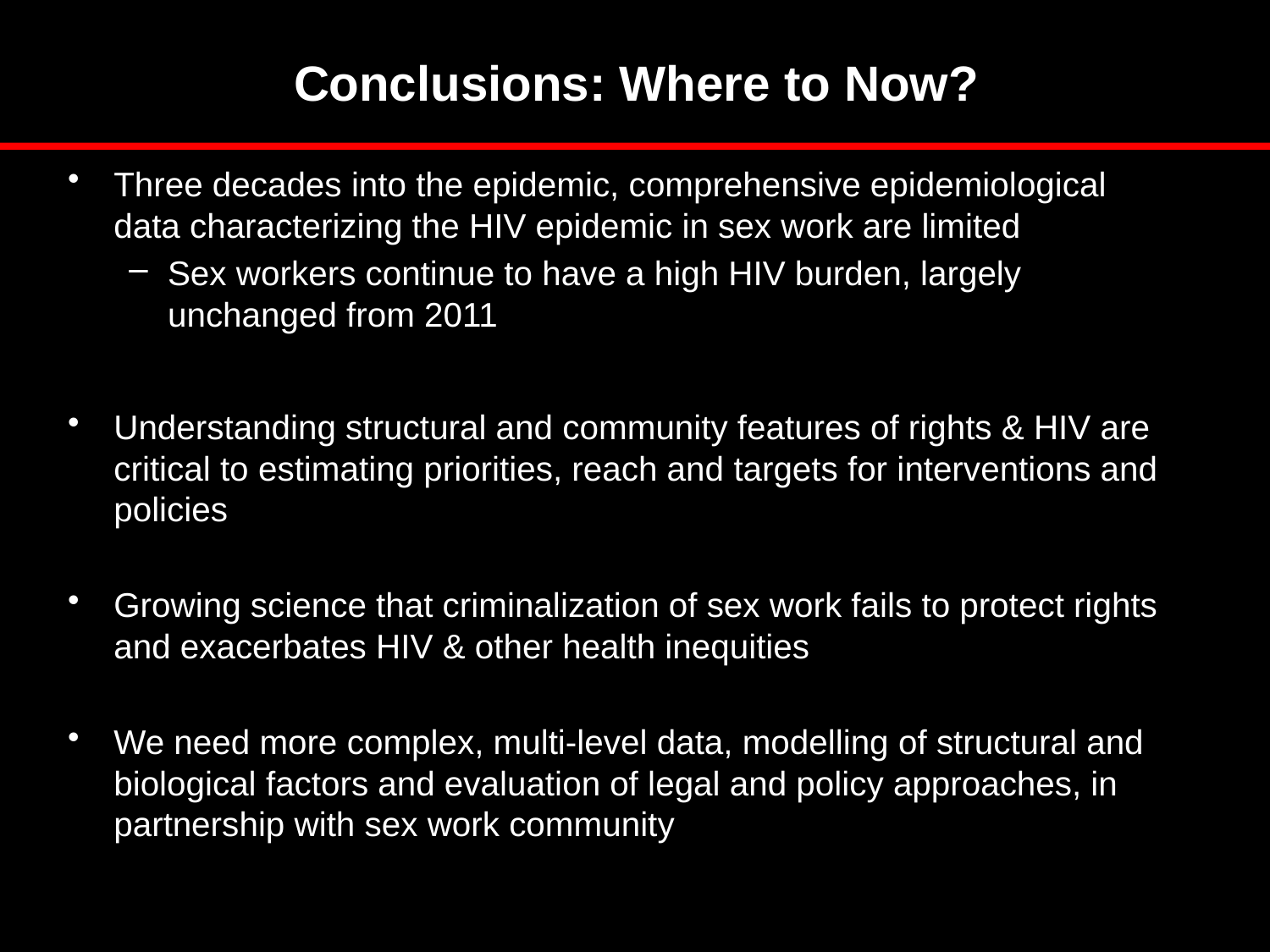

# Conclusions: Where to Now?

Three decades into the epidemic, comprehensive epidemiological data characterizing the HIV epidemic in sex work are limited
Sex workers continue to have a high HIV burden, largely unchanged from 2011

Understanding structural and community features of rights & HIV are critical to estimating priorities, reach and targets for interventions and policies

Growing science that criminalization of sex work fails to protect rights and exacerbates HIV & other health inequities

We need more complex, multi-level data, modelling of structural and biological factors and evaluation of legal and policy approaches, in partnership with sex work community